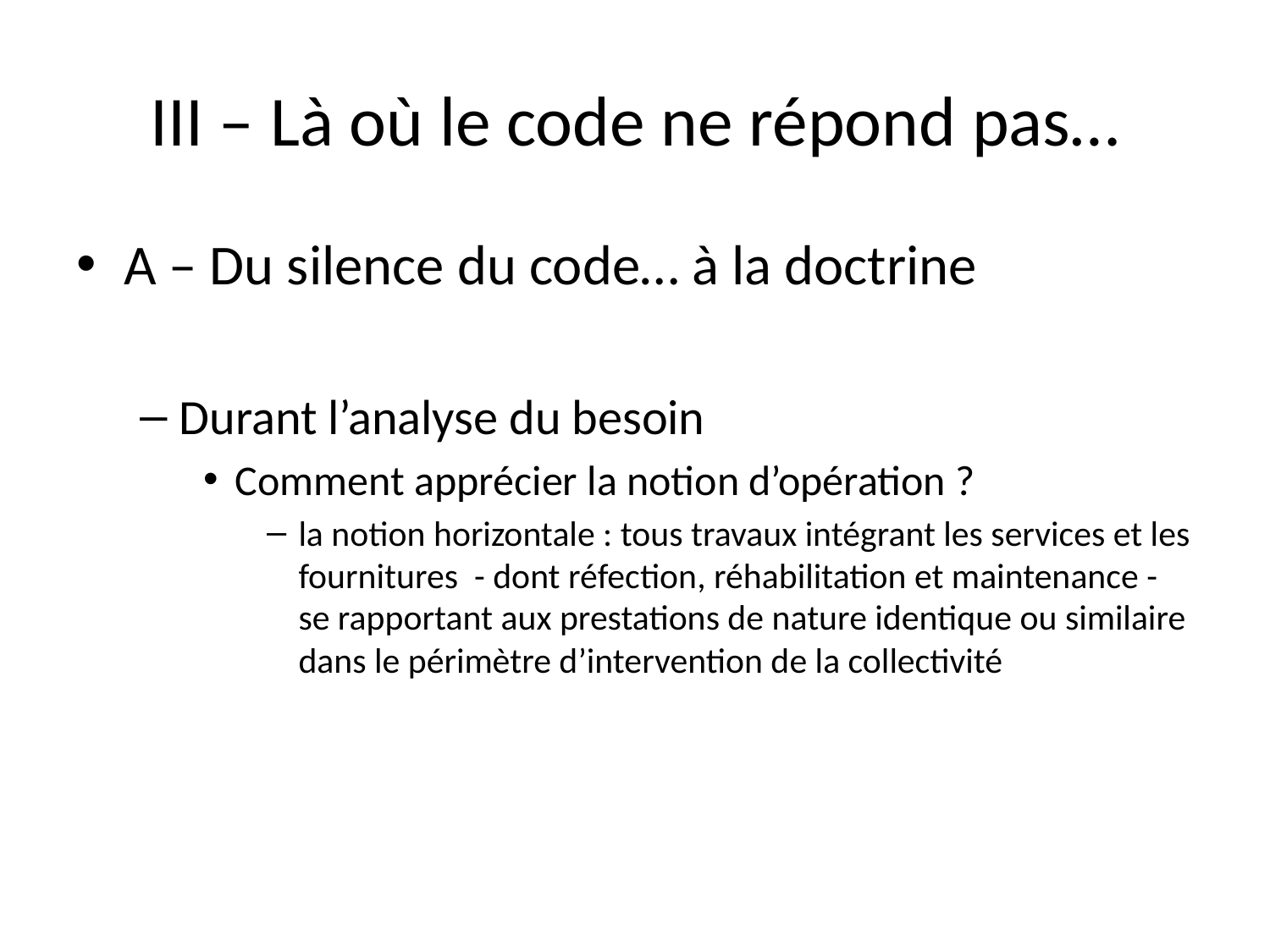

# III – Là où le code ne répond pas…
A – Du silence du code… à la doctrine

Durant l’analyse du besoin
Comment apprécier la notion d’opération ?
la notion horizontale : tous travaux intégrant les services et les fournitures  - dont réfection, réhabilitation et maintenance - se rapportant aux prestations de nature identique ou similaire dans le périmètre d’intervention de la collectivité